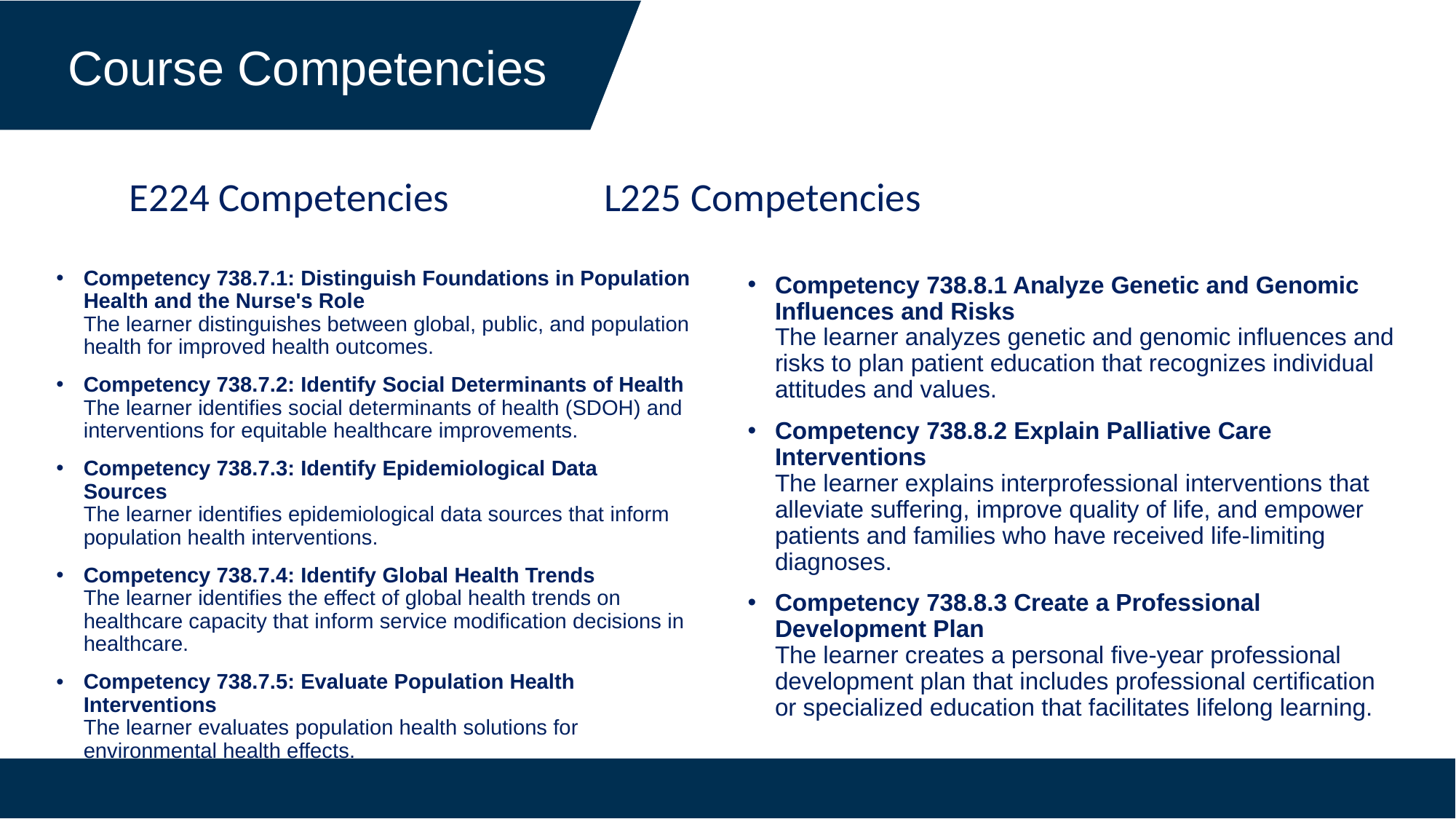

Course Competencies
# E224 Competencies                 L225 Competencies
Therapeutic Interventions

Competency 738.7.1: Distinguish Foundations in Population Health and the Nurse's Role 
The learner distinguishes between global, public, and population health for improved health outcomes.
Competency 738.7.2: Identify Social Determinants of Health
The learner identifies social determinants of health (SDOH) and interventions for equitable healthcare improvements.
Competency 738.7.3: Identify Epidemiological Data Sources 
The learner identifies epidemiological data sources that inform population health interventions.
Competency 738.7.4: Identify Global Health Trends
The learner identifies the effect of global health trends on healthcare capacity that inform service modification decisions in healthcare.
Competency 738.7.5: Evaluate Population Health Interventions
The learner evaluates population health solutions for environmental health effects.
Competency 738.8.1 Analyze Genetic and Genomic Influences and Risks
The learner analyzes genetic and genomic influences and risks to plan patient education that recognizes individual attitudes and values.
Competency 738.8.2 Explain Palliative Care Interventions
The learner explains interprofessional interventions that alleviate suffering, improve quality of life, and empower patients and families who have received life-limiting diagnoses.
Competency 738.8.3 Create a Professional Development Plan
The learner creates a personal five-year professional development plan that includes professional certification or specialized education that facilitates lifelong learning.